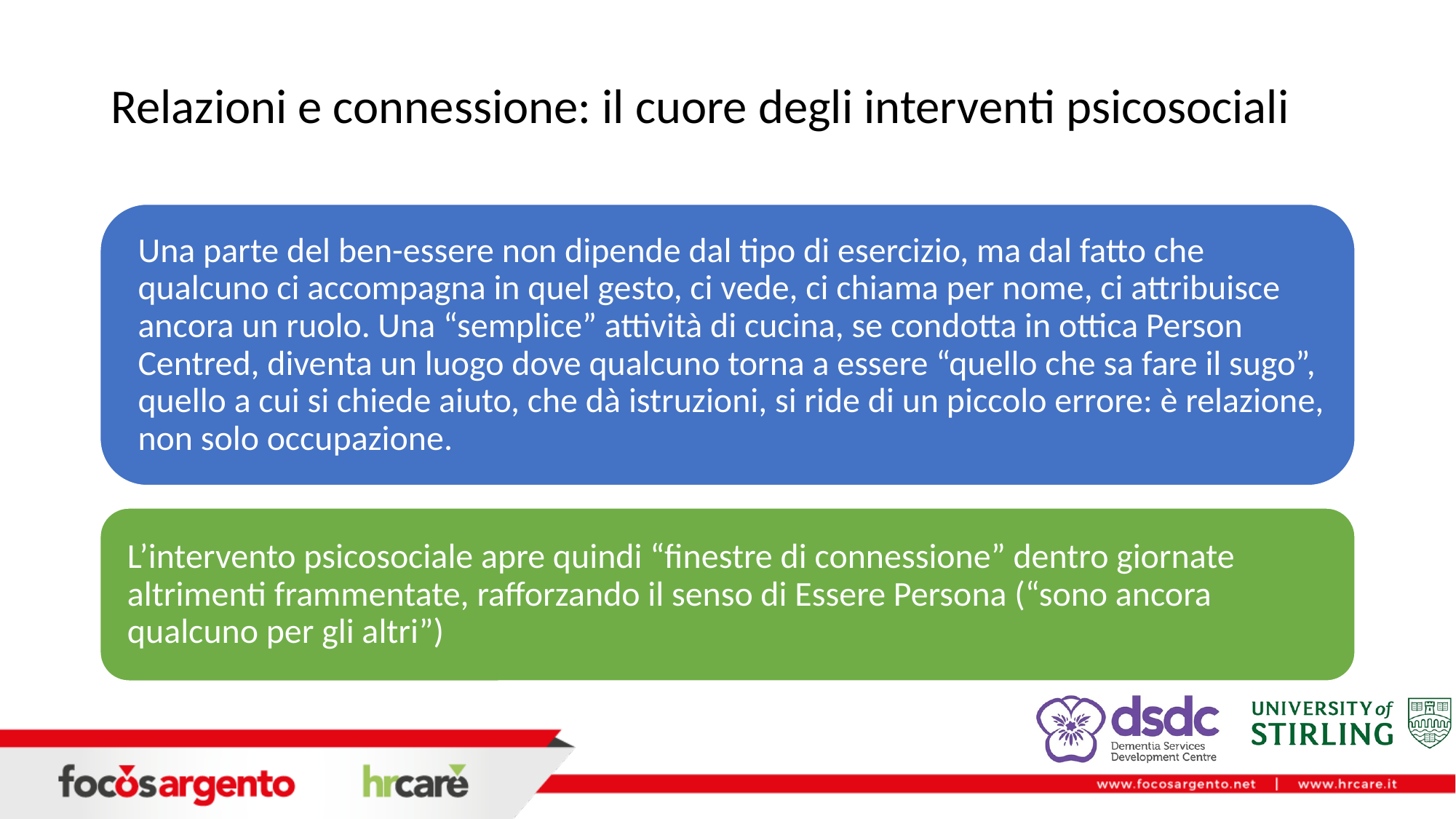

# Relazioni e connessione: il cuore degli interventi psicosociali
Una parte del ben-essere non dipende dal tipo di esercizio, ma dal fatto che qualcuno ci accompagna in quel gesto, ci vede, ci chiama per nome, ci attribuisce ancora un ruolo. Una “semplice” attività di cucina, se condotta in ottica Person Centred, diventa un luogo dove qualcuno torna a essere “quello che sa fare il sugo”, quello a cui si chiede aiuto, che dà istruzioni, si ride di un piccolo errore: è relazione, non solo occupazione.
L’intervento psicosociale apre quindi “finestre di connessione” dentro giornate altrimenti frammentate, rafforzando il senso di Essere Persona (“sono ancora qualcuno per gli altri”)